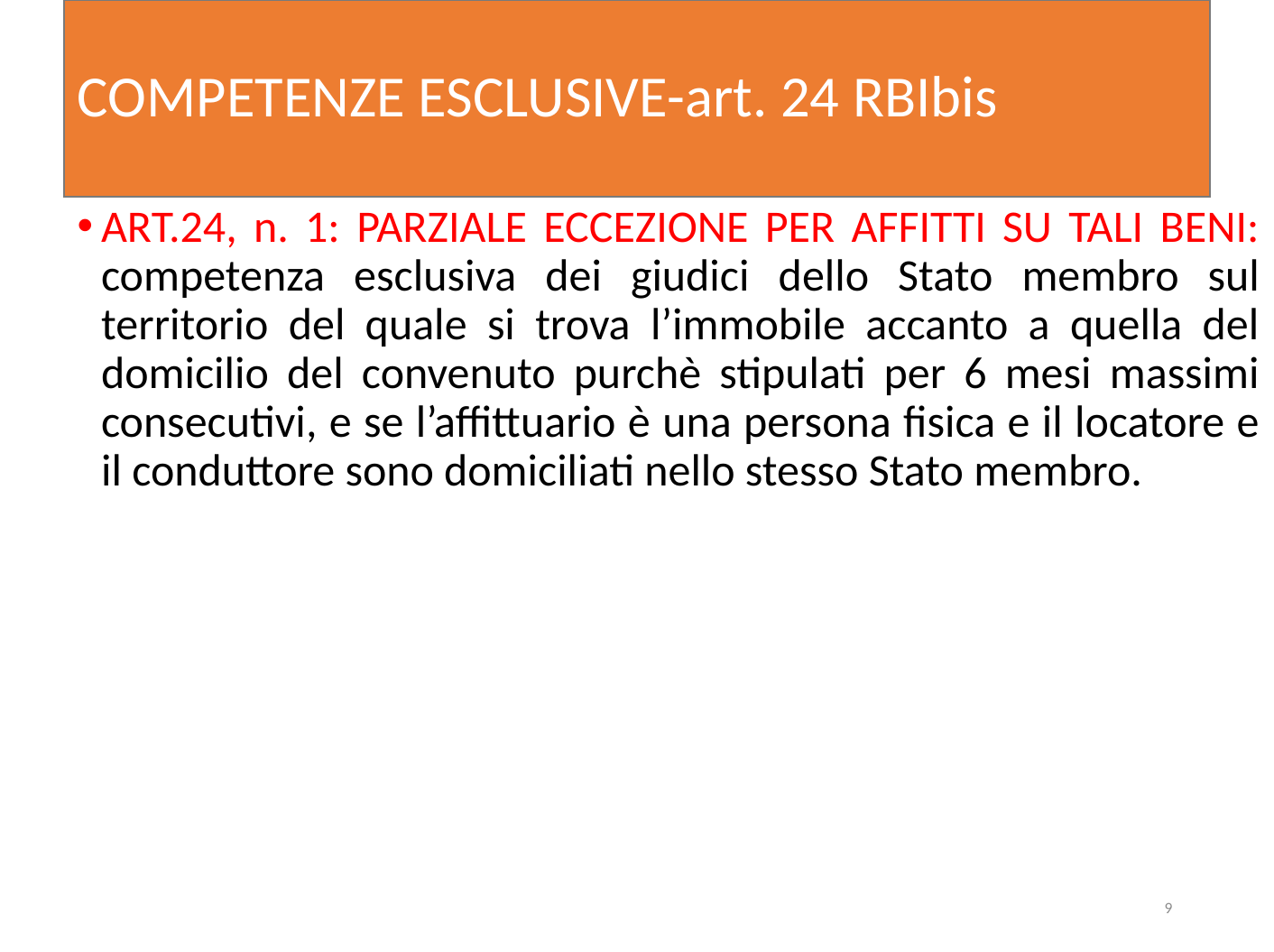

# COMPETENZE ESCLUSIVE-art. 24 RBIbis
ART.24, n. 1: PARZIALE ECCEZIONE PER AFFITTI SU TALI BENI: competenza esclusiva dei giudici dello Stato membro sul territorio del quale si trova l’immobile accanto a quella del domicilio del convenuto purchè stipulati per 6 mesi massimi consecutivi, e se l’affittuario è una persona fisica e il locatore e il conduttore sono domiciliati nello stesso Stato membro.

9